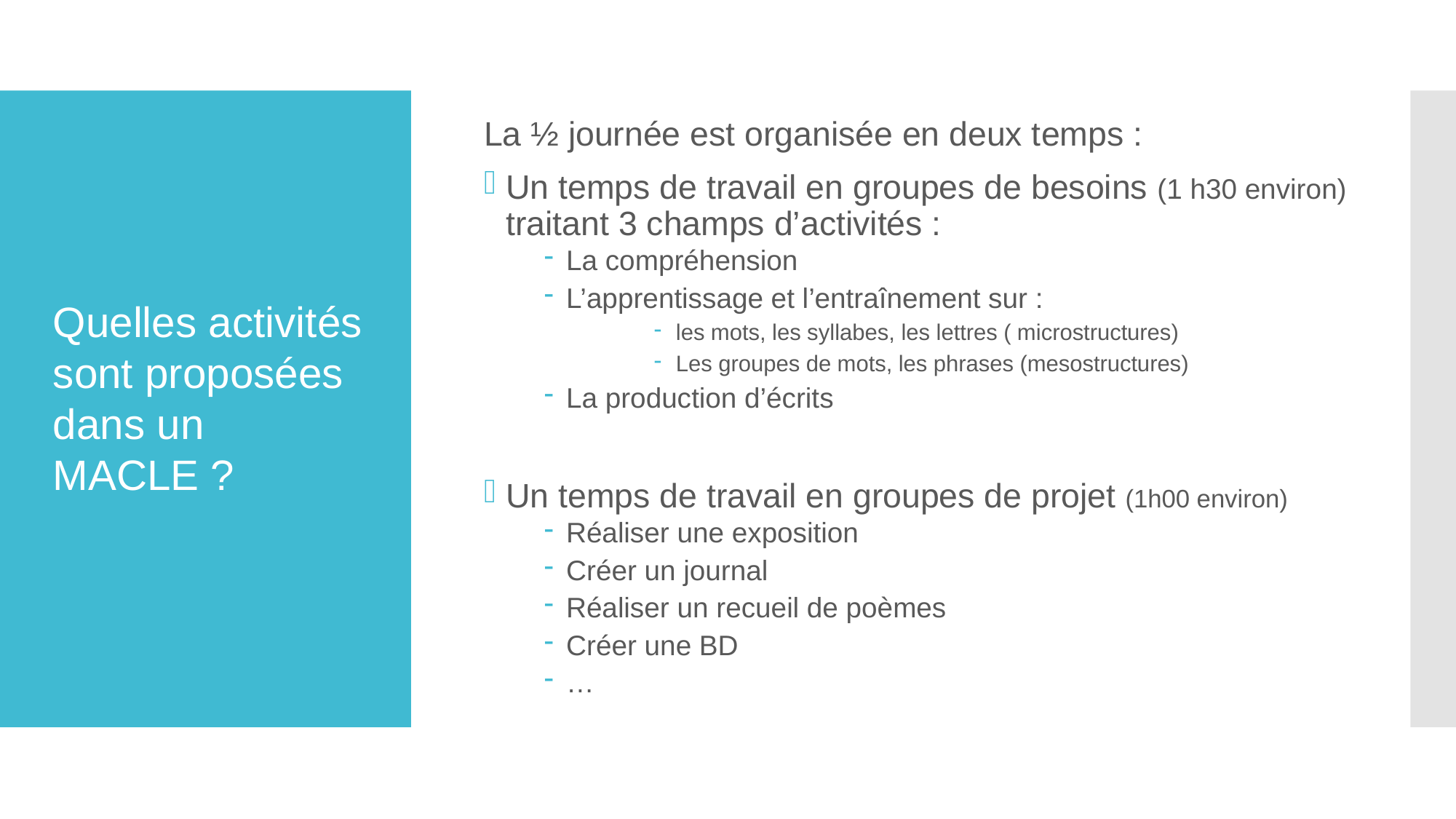

La ½ journée est organisée en deux temps :
Un temps de travail en groupes de besoins (1 h30 environ) traitant 3 champs d’activités :
La compréhension
L’apprentissage et l’entraînement sur :
les mots, les syllabes, les lettres ( microstructures)
Les groupes de mots, les phrases (mesostructures)
La production d’écrits

Un temps de travail en groupes de projet (1h00 environ)
Réaliser une exposition
Créer un journal
Réaliser un recueil de poèmes
Créer une BD
…

Quelles activités sont proposées dans un MACLE ?